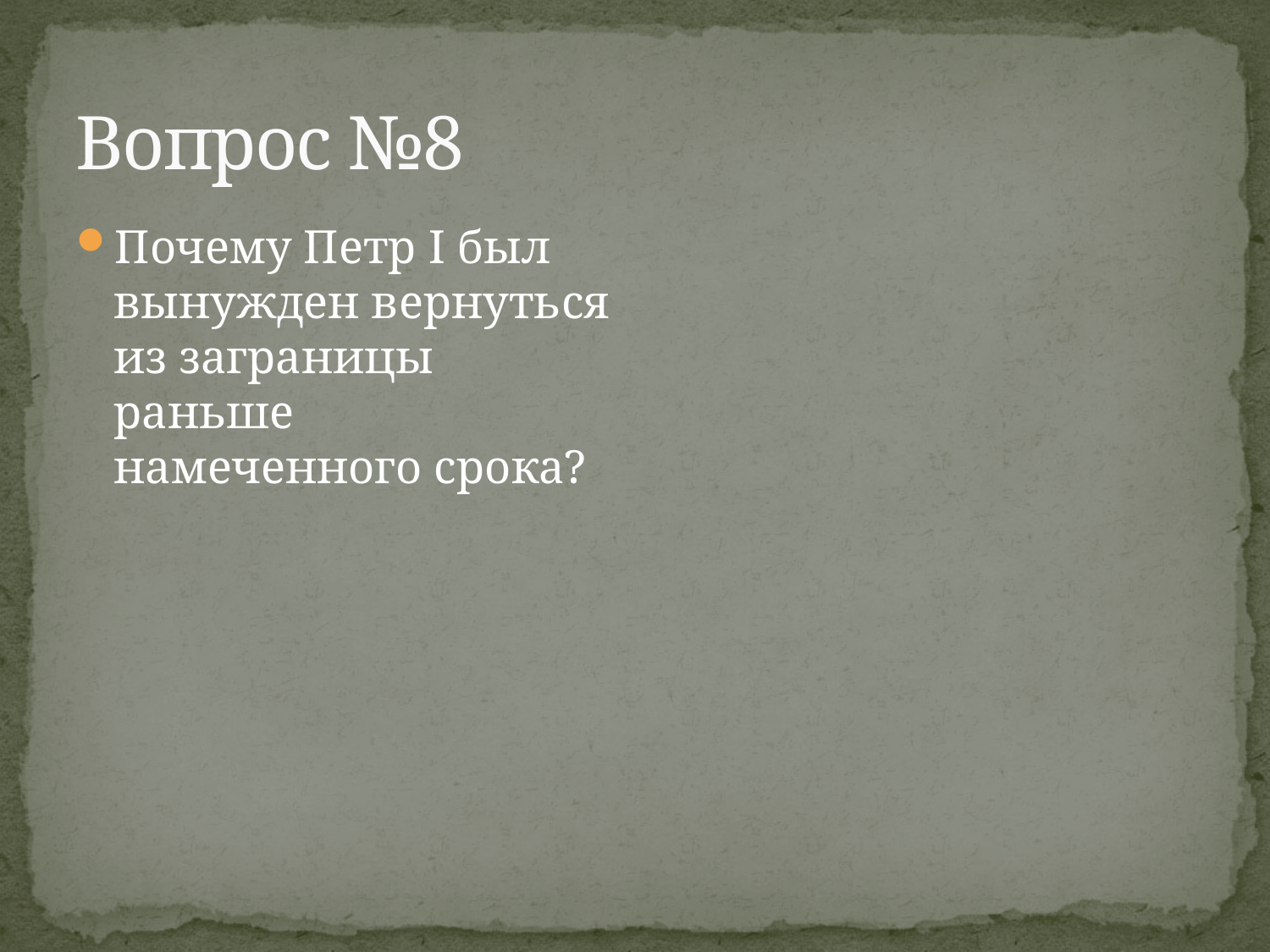

# Вопрос №8
Почему Петр I был вынужден вернуться из заграницы раньше намеченного срока?